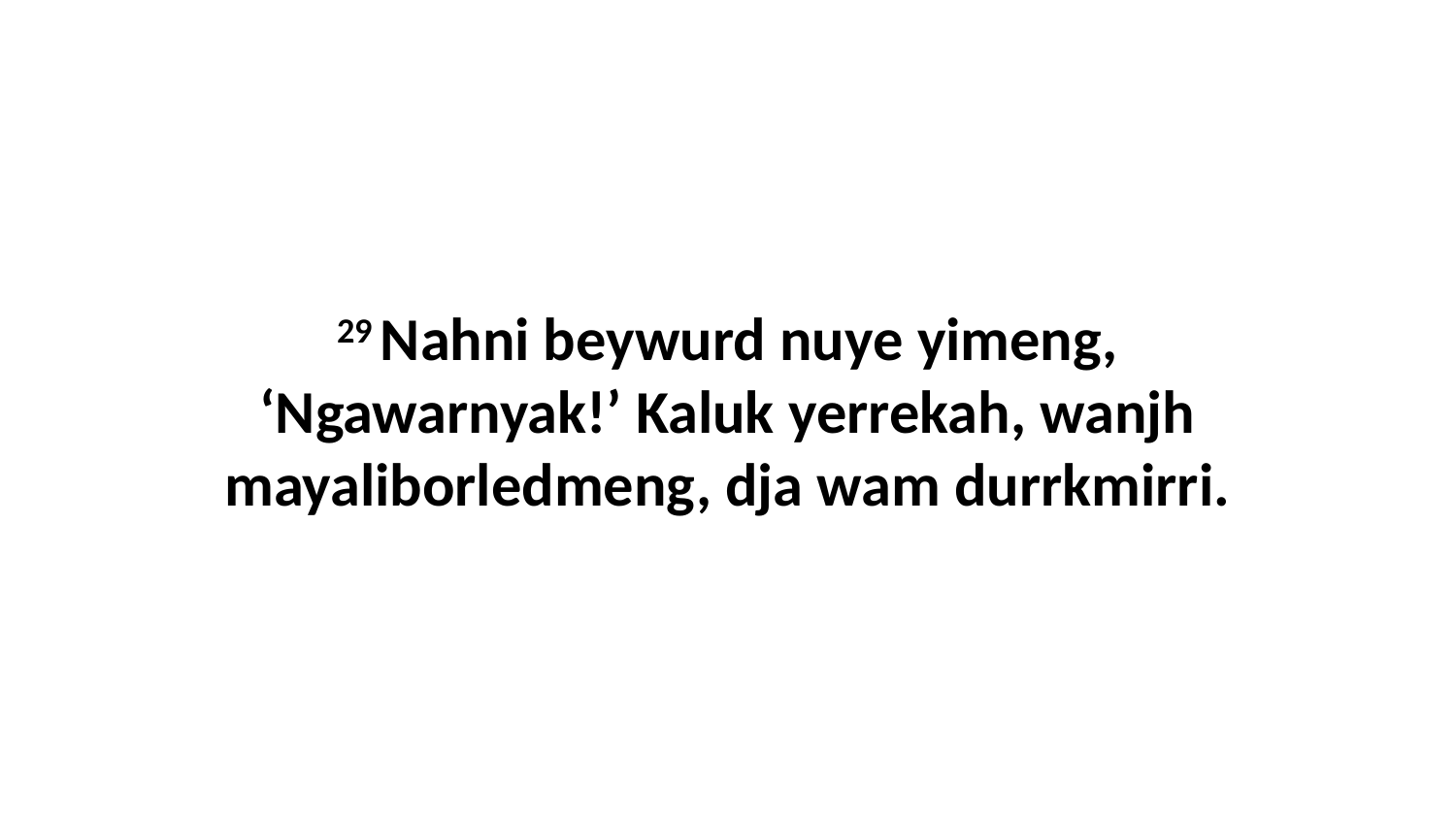

29 Nahni beywurd nuye yimeng, ‘Ngawarnyak!’ Kaluk yerrekah, wanjh mayaliborledmeng, dja wam durrkmirri.